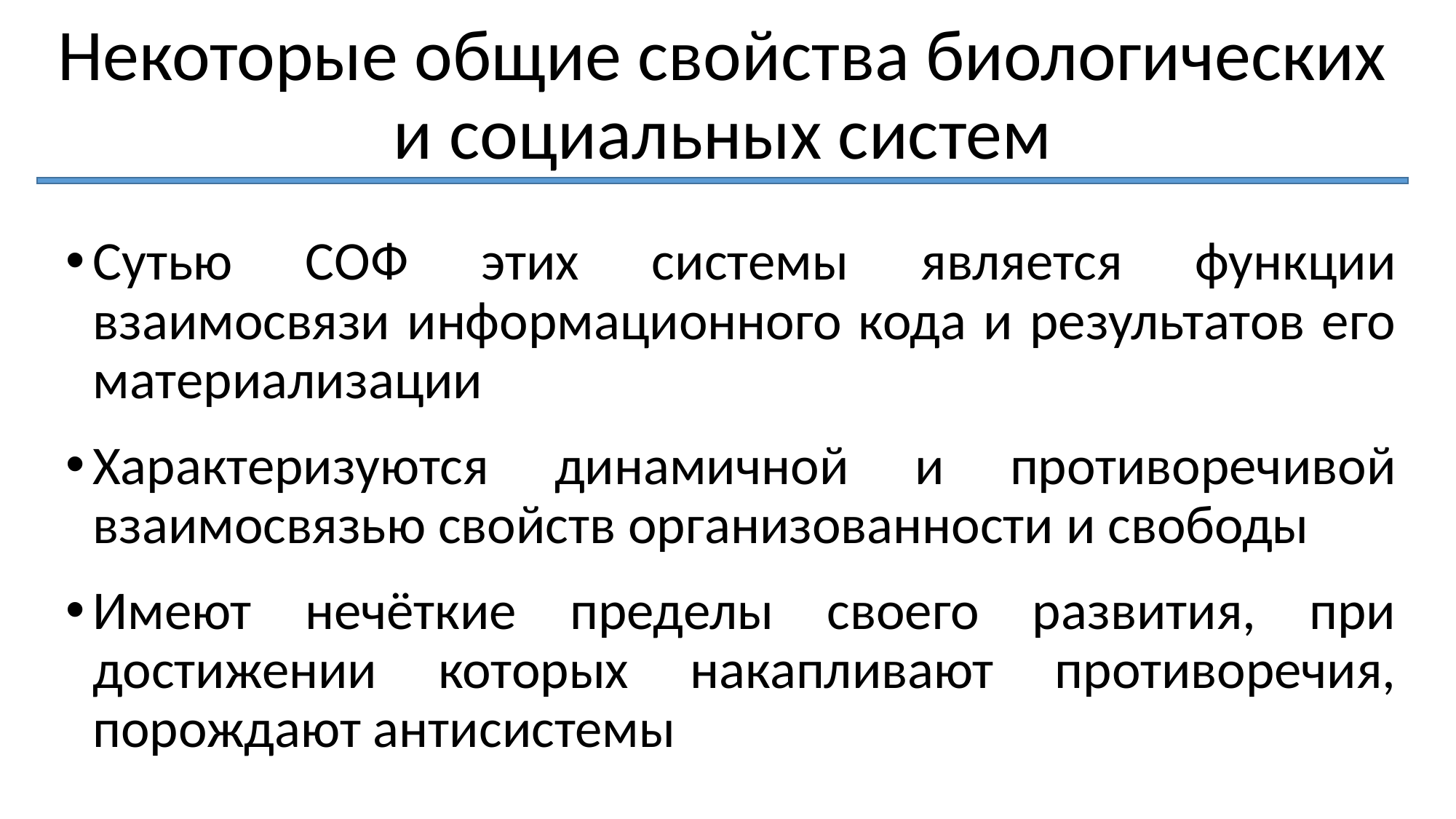

# Некоторые общие свойства биологических и социальных систем

Сутью СОФ этих системы является функции взаимосвязи информационного кода и результатов его материализации
Характеризуются динамичной и противоречивой взаимосвязью свойств организованности и свободы
Имеют нечёткие пределы своего развития, при достижении которых накапливают противоречия, порождают антисистемы